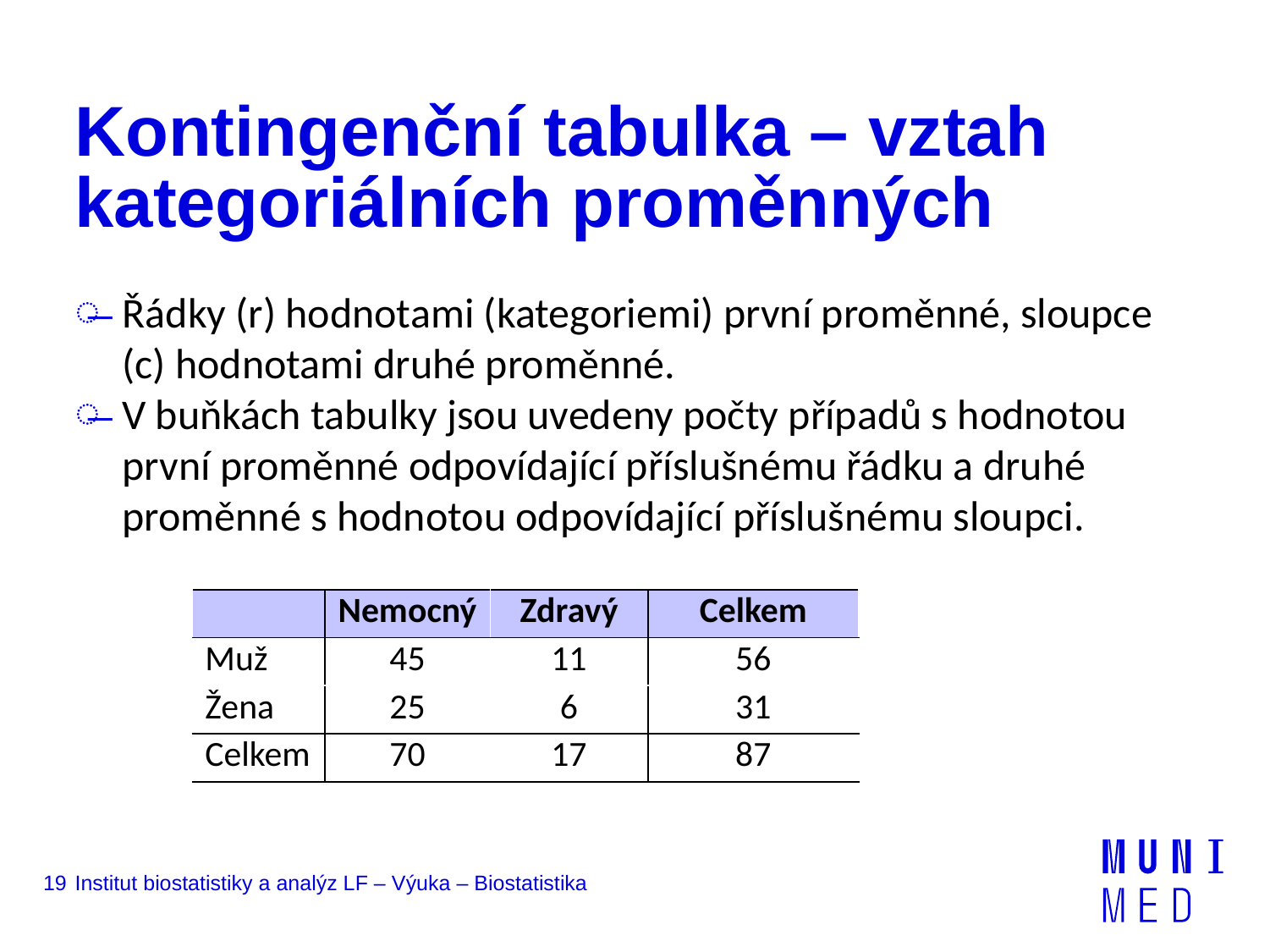

# Kontingenční tabulka – vztah kategoriálních proměnných

Řádky (r) hodnotami (kategoriemi) první proměnné, sloupce (c) hodnotami druhé proměnné.
V buňkách tabulky jsou uvedeny počty případů s hodnotou první proměnné odpovídající příslušnému řádku a druhé proměnné s hodnotou odpovídající příslušnému sloupci.
|  | Nemocný | Zdravý | Celkem |
| --- | --- | --- | --- |
| Muž | 45 | 11 | 56 |
| Žena | 25 | 6 | 31 |
| Celkem | 70 | 17 | 87 |
19
Institut biostatistiky a analýz LF – Výuka – Biostatistika